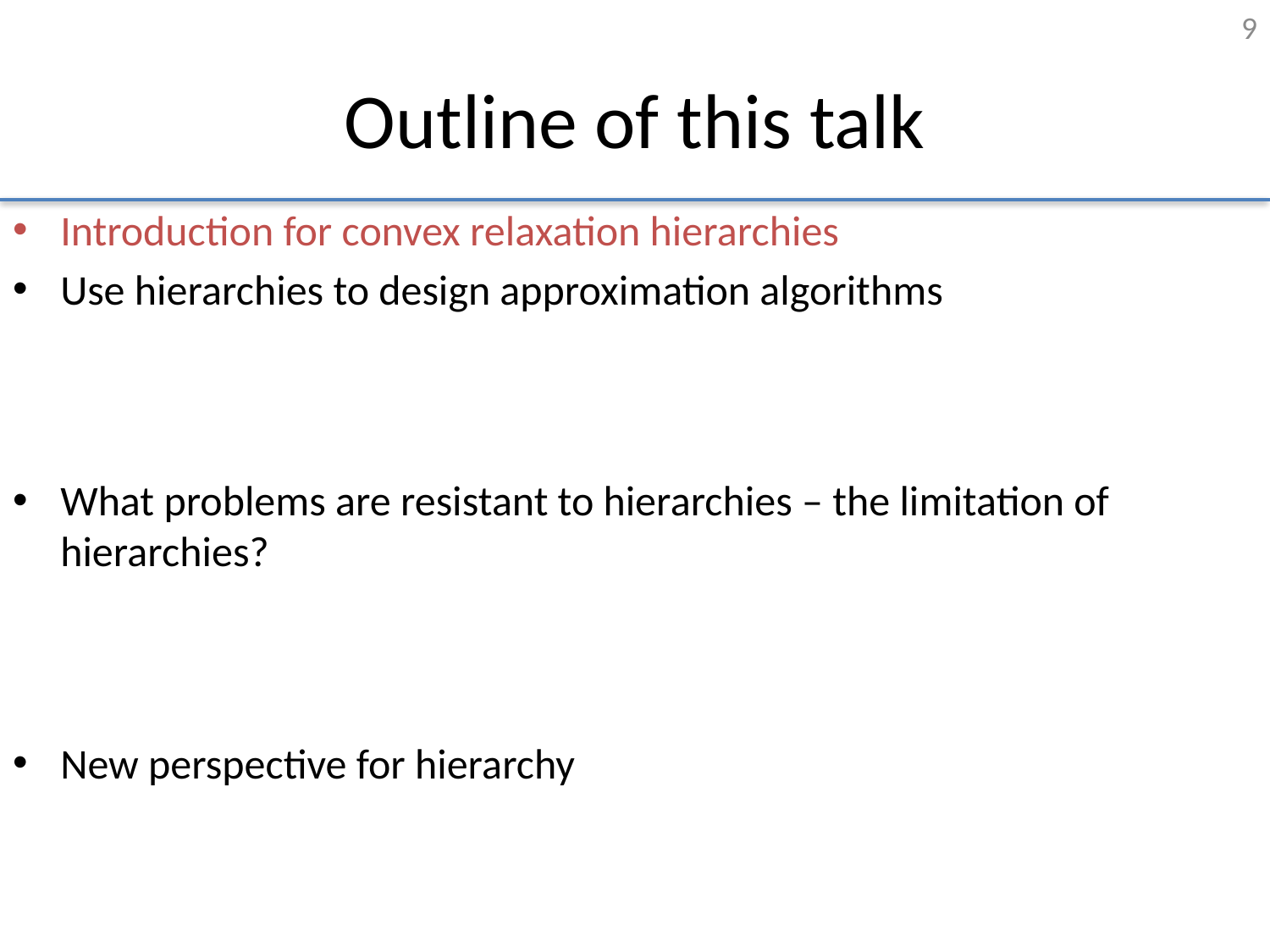

9
# Outline of this talk
Introduction for convex relaxation hierarchies
Use hierarchies to design approximation algorithms
dense MaxCut, dense k-CSP, metric MaxCut, locally-dense k-CSP, dense MaxGraphIsomorphism, (dense & metric) MaxGraphIsomorphism [Yoshida-Zhou’14]
What problems are resistant to hierarchies – the limitation of hierarchies?
SparsestCut [Guruswami-Sinop-Zhou’13], DensekSubgraph [Bhaskara-Charikar-Guruswami-Vijayaraghavan-Zhou’12], GraphIsomorphism [O’Donnell-Wright-Wu-Zhou’14]
New perspective for hierarchy
Connection from theory of algebraic proof complexity
New insight to big open problem in approximation algorithms